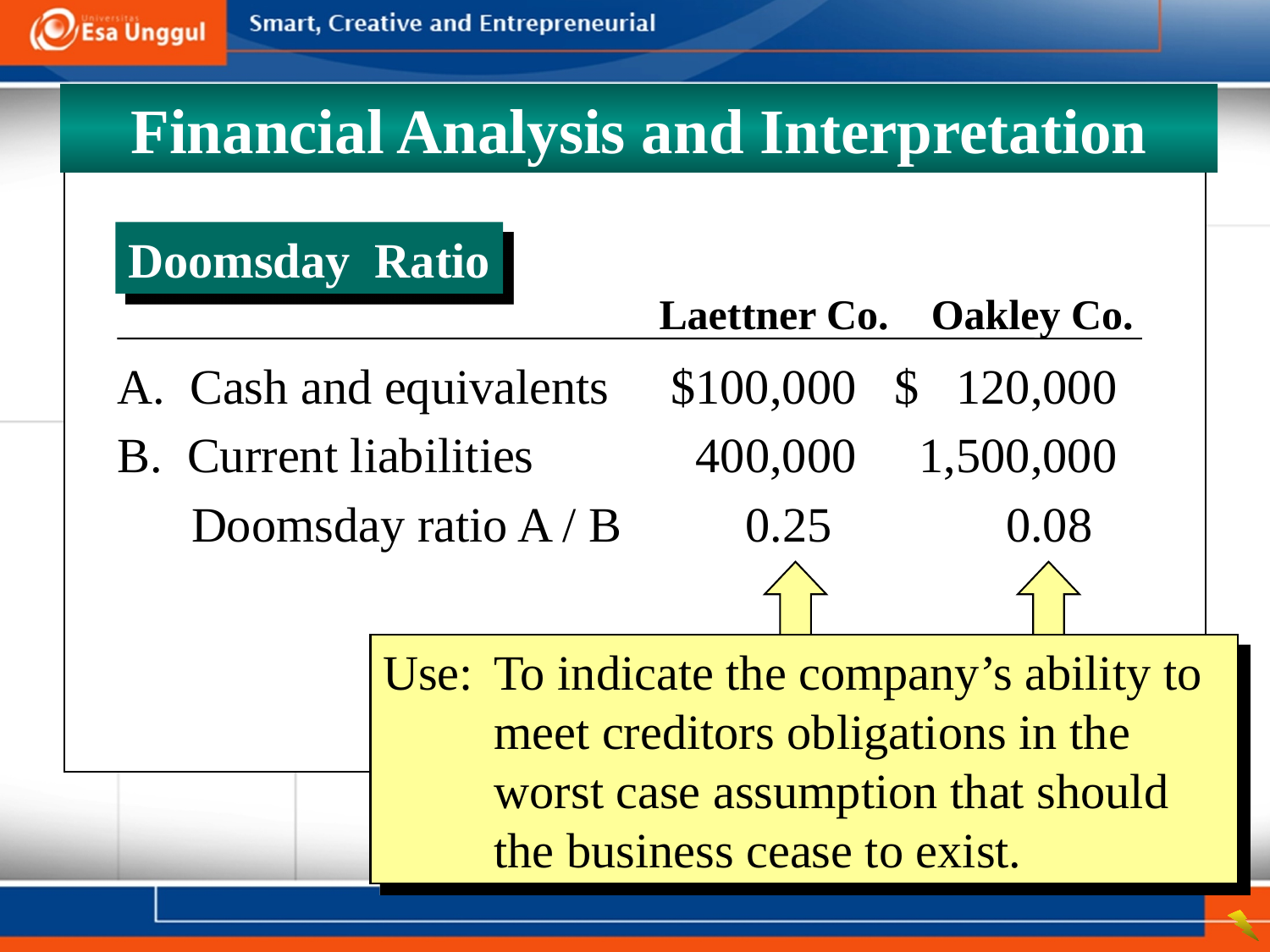

Financial Analysis and Interpretation

Doomsday  Ratio
	Laettner Co.	    Oakley Co.

A.  Cash and equivalents	$100,000	$   120,000
B.  Current liabilities	400,000	1,500,000
      Doomsday ratio A / B	0.25  	0.08

Use:	To indicate the company’s ability to meet creditors obligations in the worst case assumption that should the business cease to exist.
How are these ratios used?